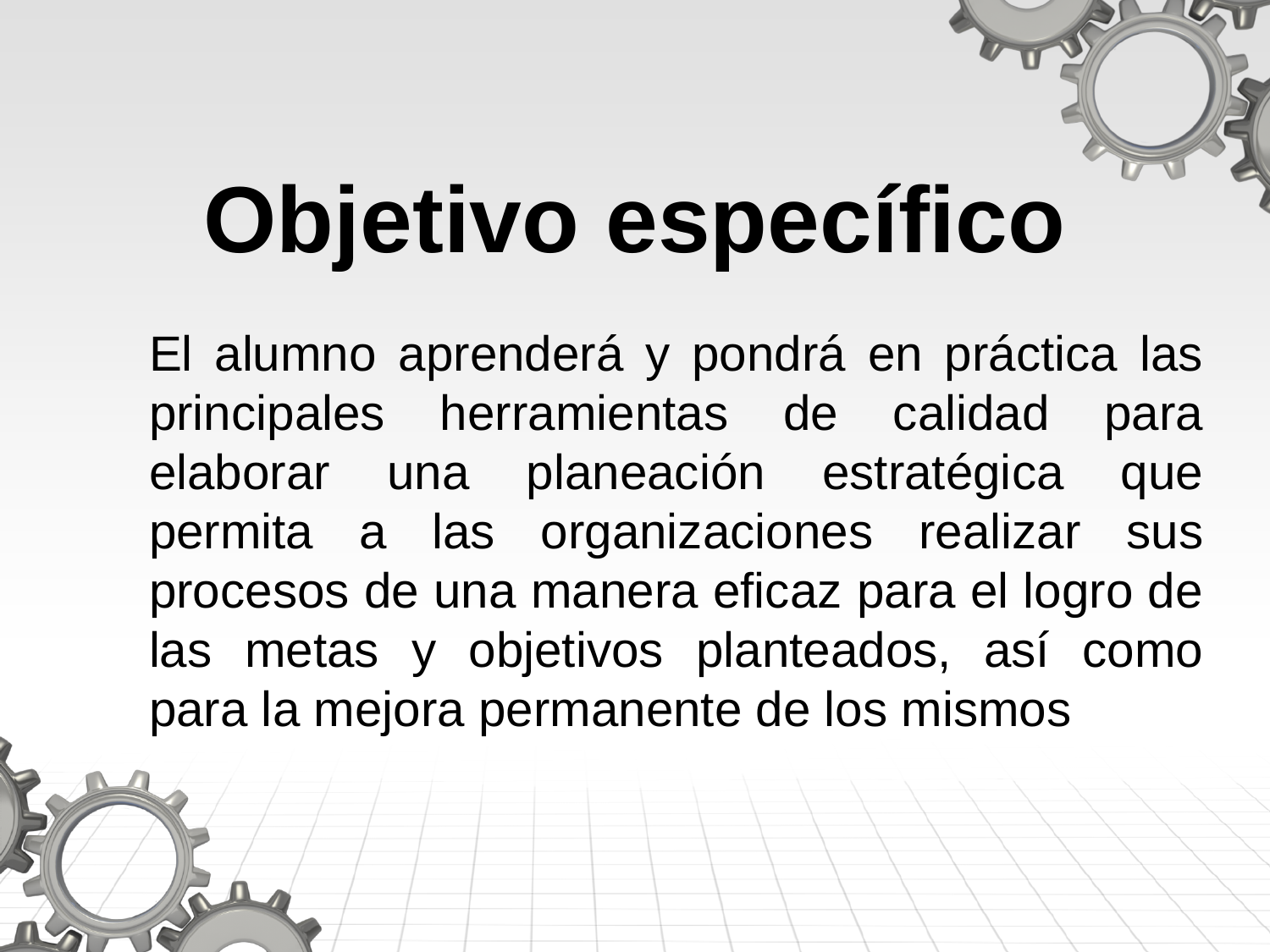

Objetivo específico
El alumno aprenderá y pondrá en práctica las principales herramientas de calidad para elaborar una planeación estratégica que permita a las organizaciones realizar sus procesos de una manera eficaz para el logro de las metas y objetivos planteados, así como para la mejora permanente de los mismos